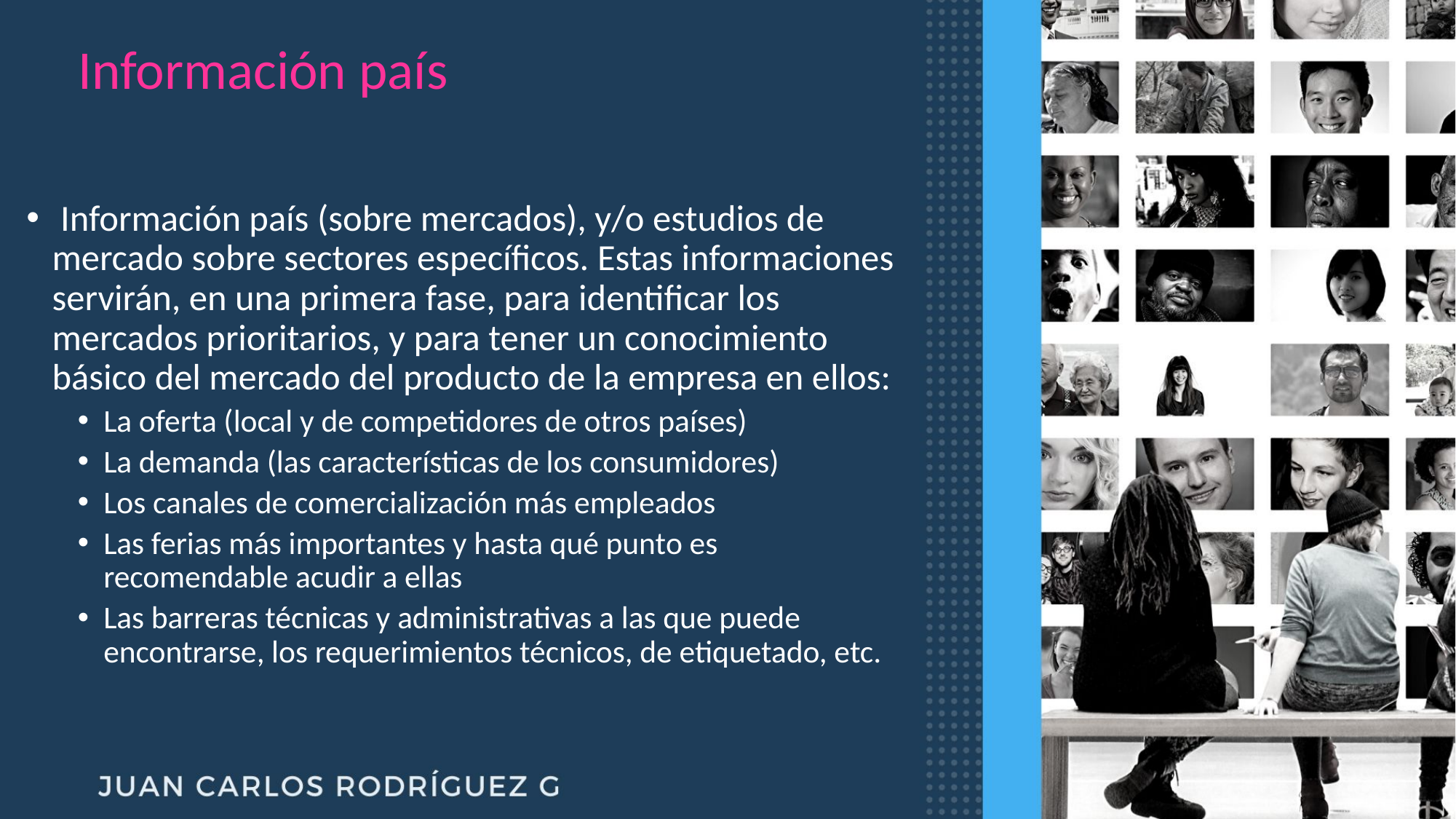

# Información país
 Información país (sobre mercados), y/o estudios de mercado sobre sectores específicos. Estas informaciones servirán, en una primera fase, para identificar los mercados prioritarios, y para tener un conocimiento básico del mercado del producto de la empresa en ellos:
La oferta (local y de competidores de otros países)
La demanda (las características de los consumidores)
Los canales de comercialización más empleados
Las ferias más importantes y hasta qué punto es recomendable acudir a ellas
Las barreras técnicas y administrativas a las que puede encontrarse, los requerimientos técnicos, de etiquetado, etc.